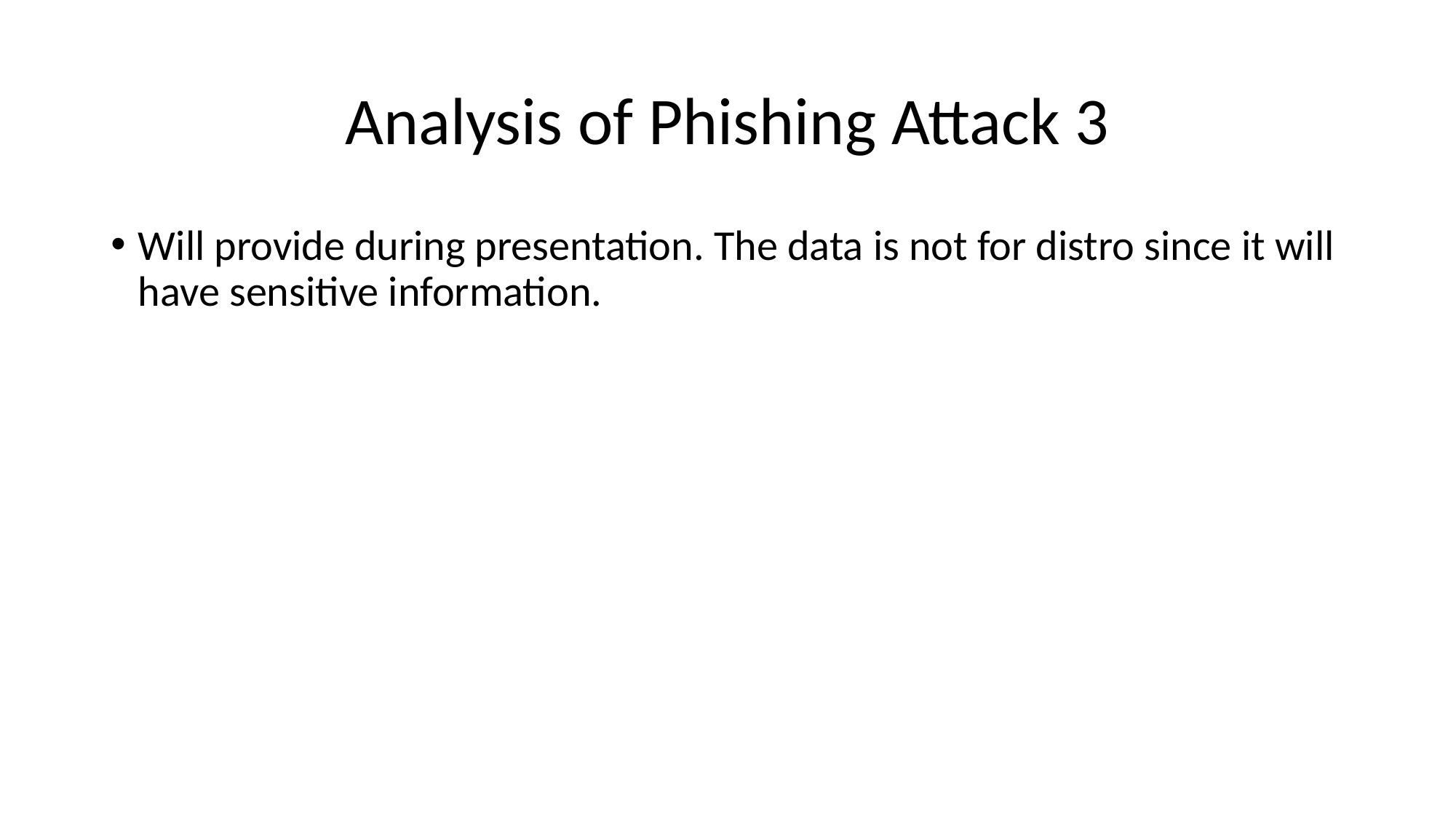

# Analysis of Phishing Attack 3
Will provide during presentation. The data is not for distro since it will have sensitive information.